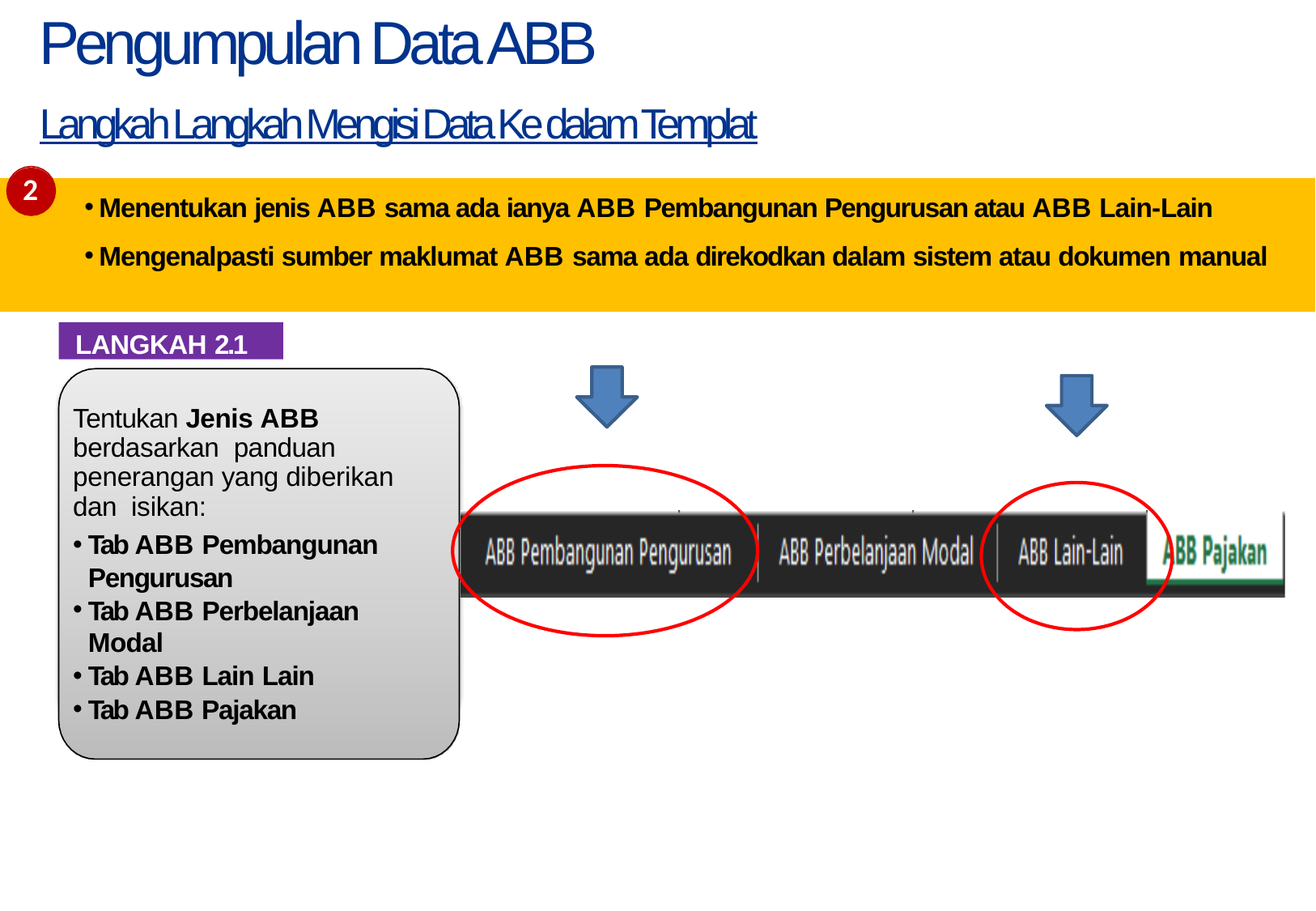

# Pengumpulan Data ABB Langkah Langkah Mengisi Data Ke dalam Templat
2

Menentukan jenis ABB sama ada ianya ABB Pembangunan Pengurusan atau ABB Lain-Lain

Mengenalpasti sumber maklumat ABB sama ada direkodkan dalam sistem atau dokumen manual
LANGKAH 2.1

Tentukan Jenis ABB berdasarkan  panduan penerangan yang diberikan dan  isikan:
Tab ABB Pembangunan Pengurusan
Tab ABB Perbelanjaan Modal
Tab ABB Lain Lain
Tab ABB Pajakan